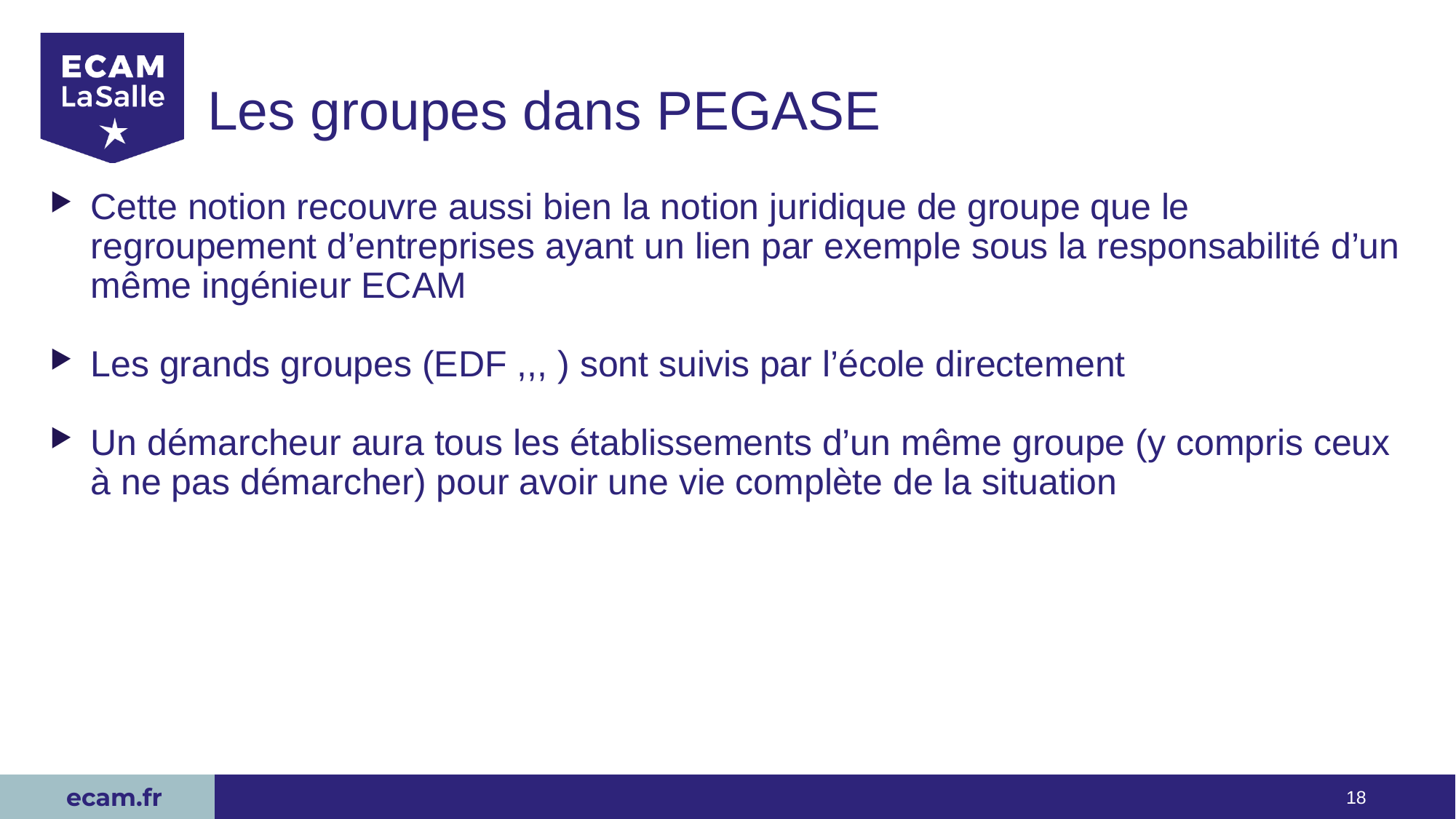

# Les groupes dans PEGASE
Cette notion recouvre aussi bien la notion juridique de groupe que le regroupement d’entreprises ayant un lien par exemple sous la responsabilité d’un même ingénieur ECAM

Les grands groupes (EDF ,,, ) sont suivis par l’école directement

Un démarcheur aura tous les établissements d’un même groupe (y compris ceux à ne pas démarcher) pour avoir une vie complète de la situation

18